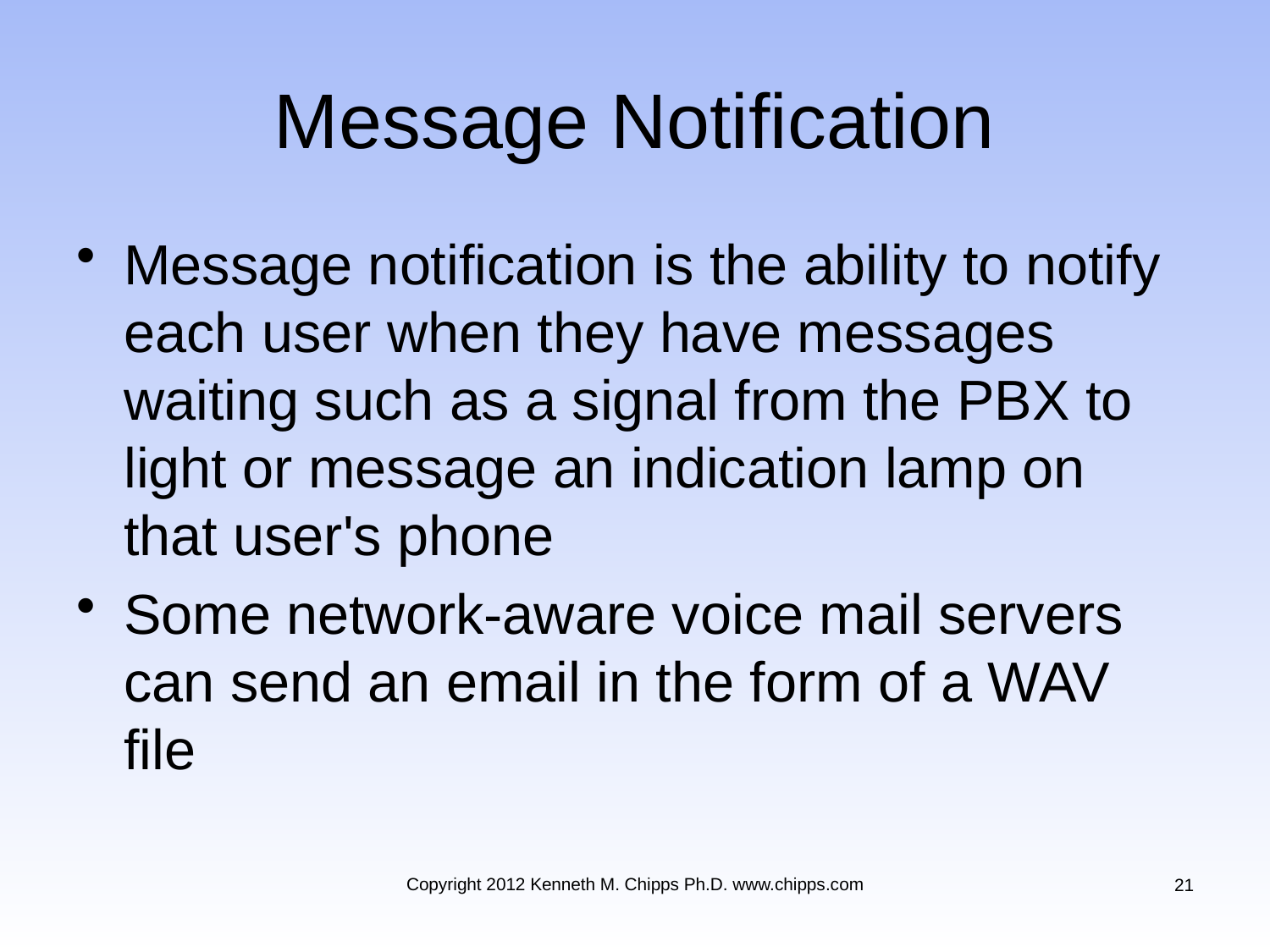

# Message Notification
Message notification is the ability to notify each user when they have messages waiting such as a signal from the PBX to light or message an indication lamp on that user's phone
Some network-aware voice mail servers can send an email in the form of a WAV file
Copyright 2012 Kenneth M. Chipps Ph.D. www.chipps.com
21